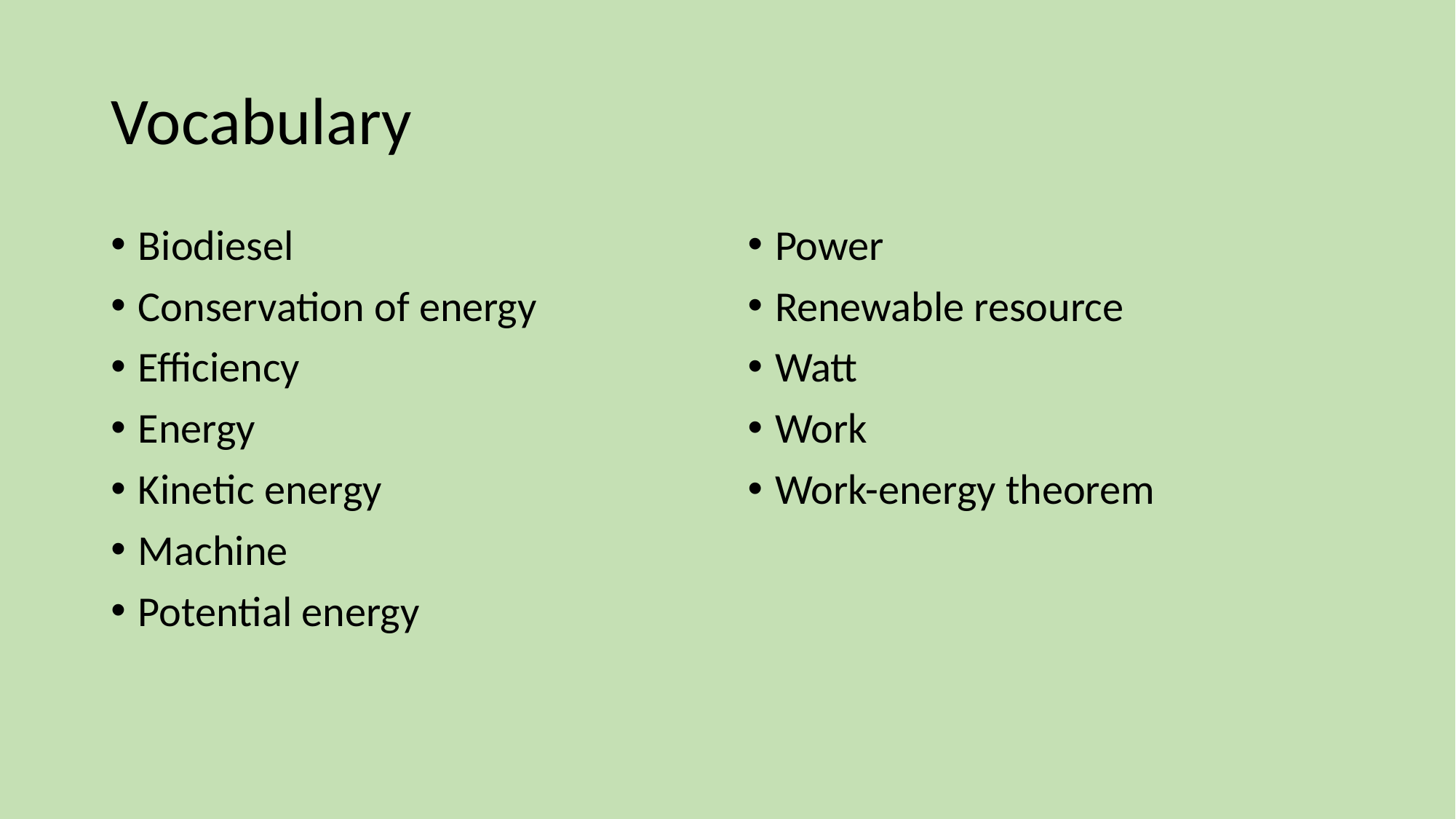

# Vocabulary
Biodiesel
Conservation of energy
Efficiency
Energy
Kinetic energy
Machine
Potential energy
Power
Renewable resource
Watt
Work
Work-energy theorem